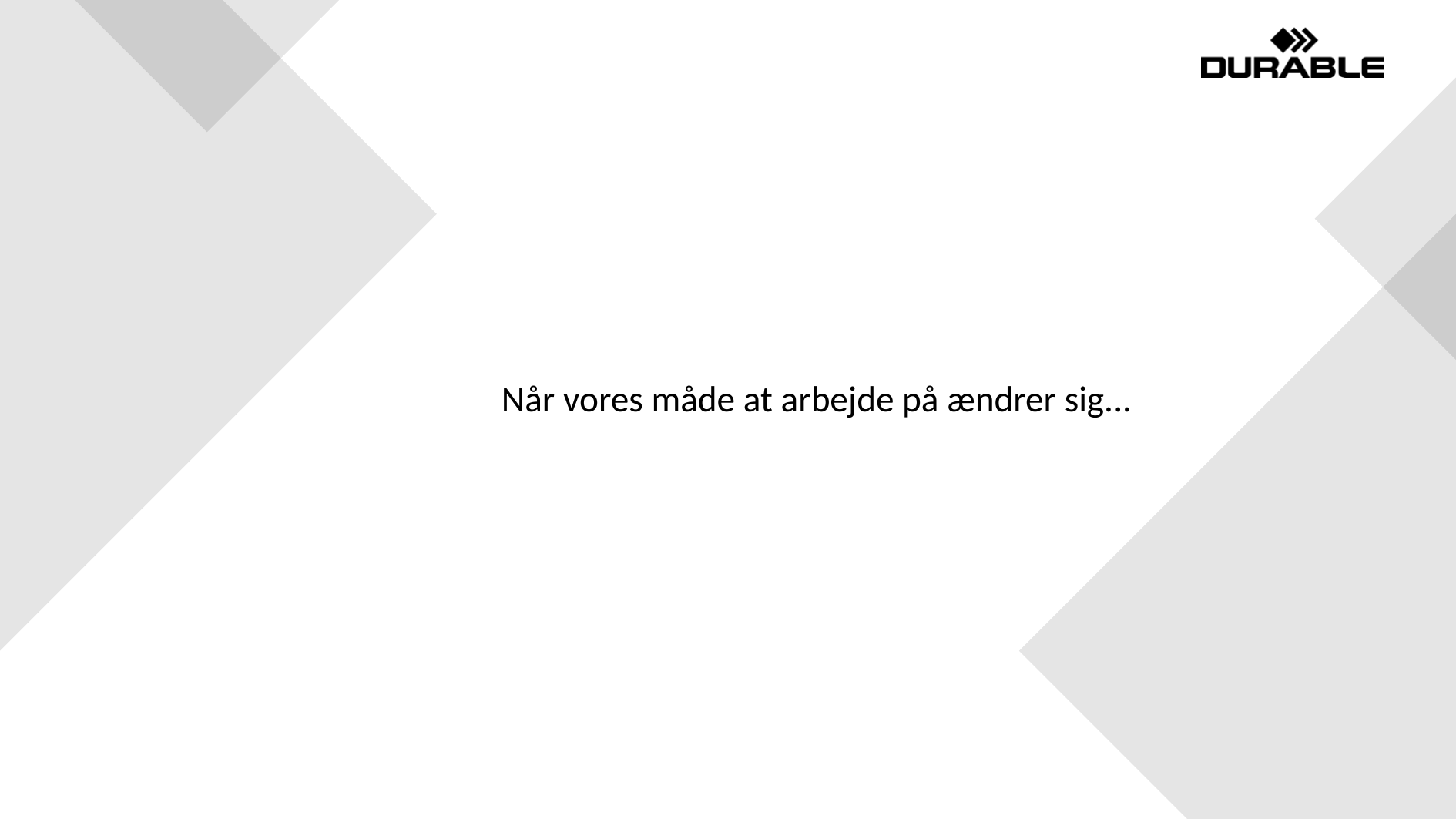

Når vores måde at arbejde på ændrer sig...